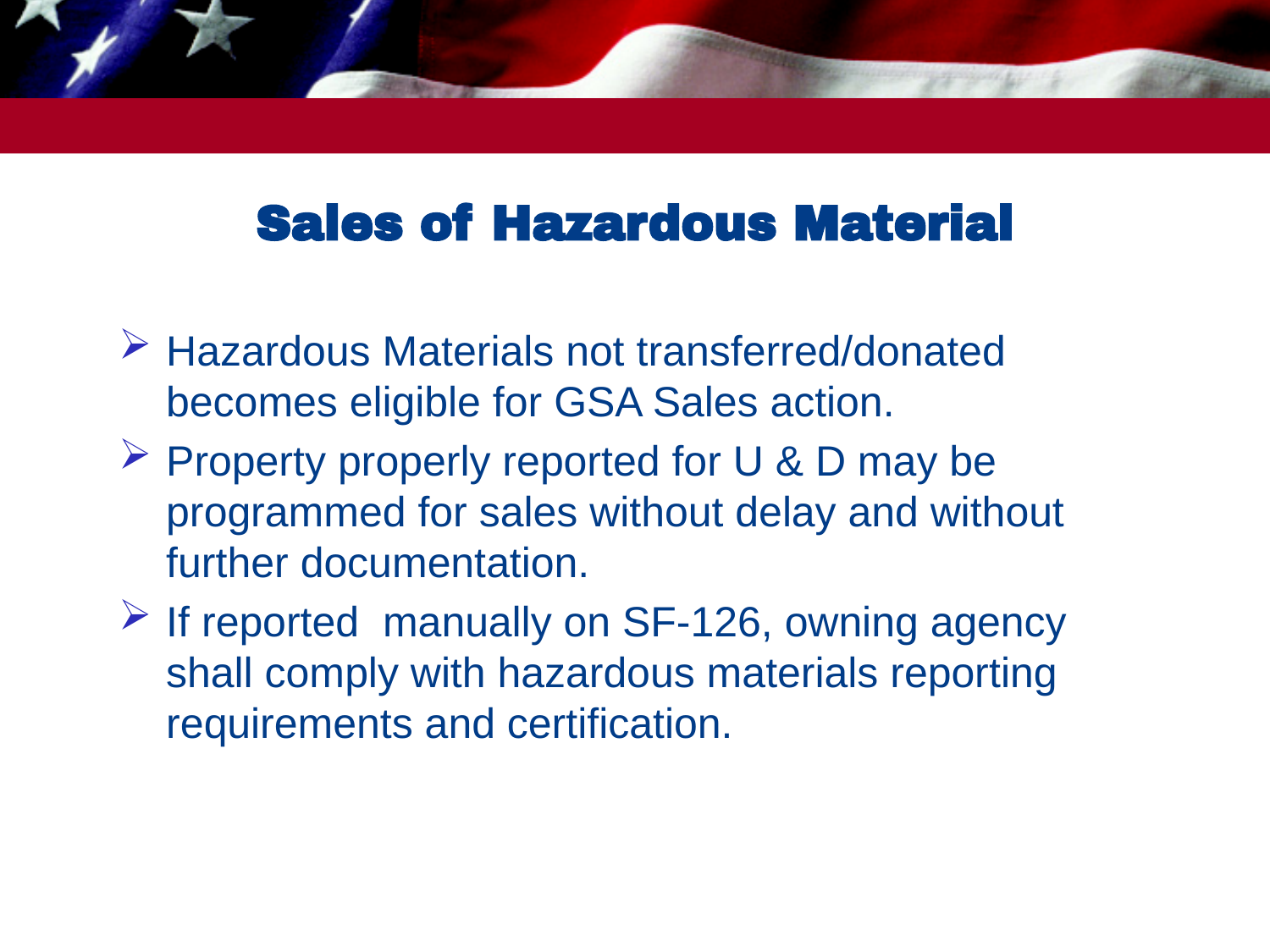

# Sales of Hazardous Material
Hazardous Materials not transferred/donated becomes eligible for GSA Sales action.
Property properly reported for U & D may be programmed for sales without delay and without further documentation.
If reported  manually on SF-126, owning agency shall comply with hazardous materials reporting requirements and certification.